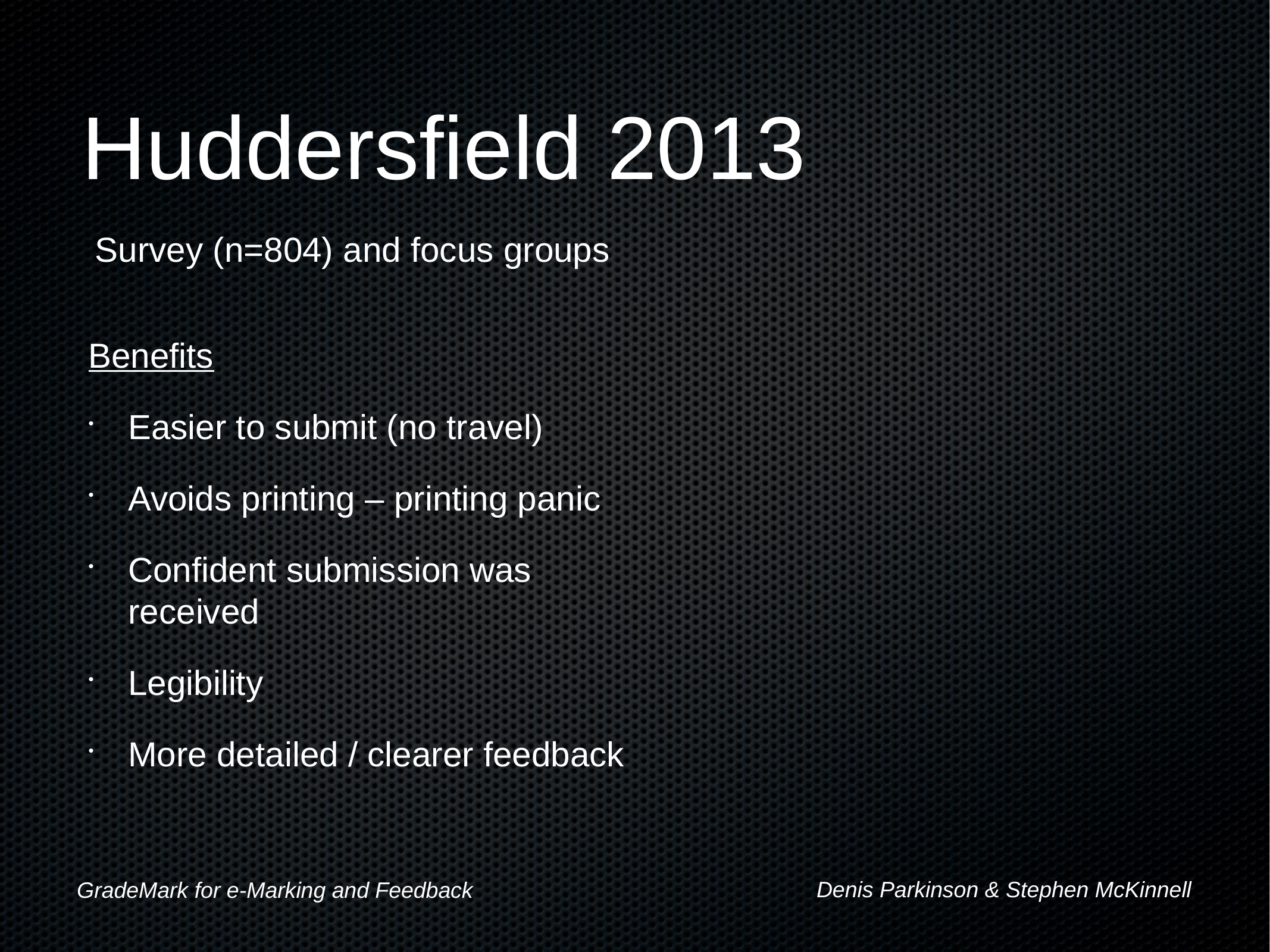

# Huddersfield 2013
Survey (n=804) and focus groups
Benefits
Easier to submit (no travel)
Avoids printing – printing panic
Confident submission was received
Legibility
More detailed / clearer feedback